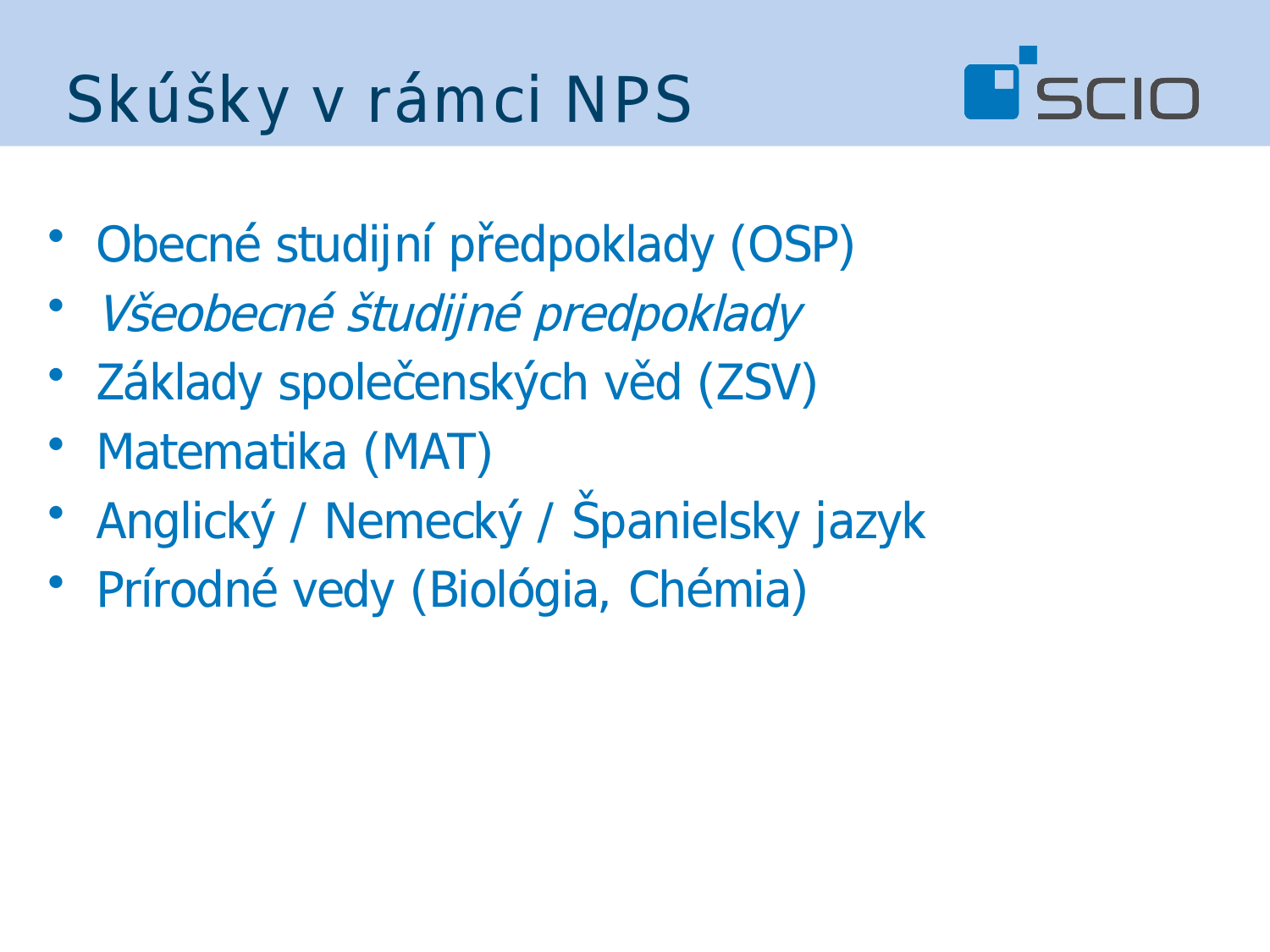

# Skúšky v rámci NPS
Obecné studijní předpoklady (OSP)
Všeobecné študijné predpoklady
Základy společenských věd (ZSV)
Matematika (MAT)
Anglický / Nemecký / Španielsky jazyk
Prírodné vedy (Biológia, Chémia)